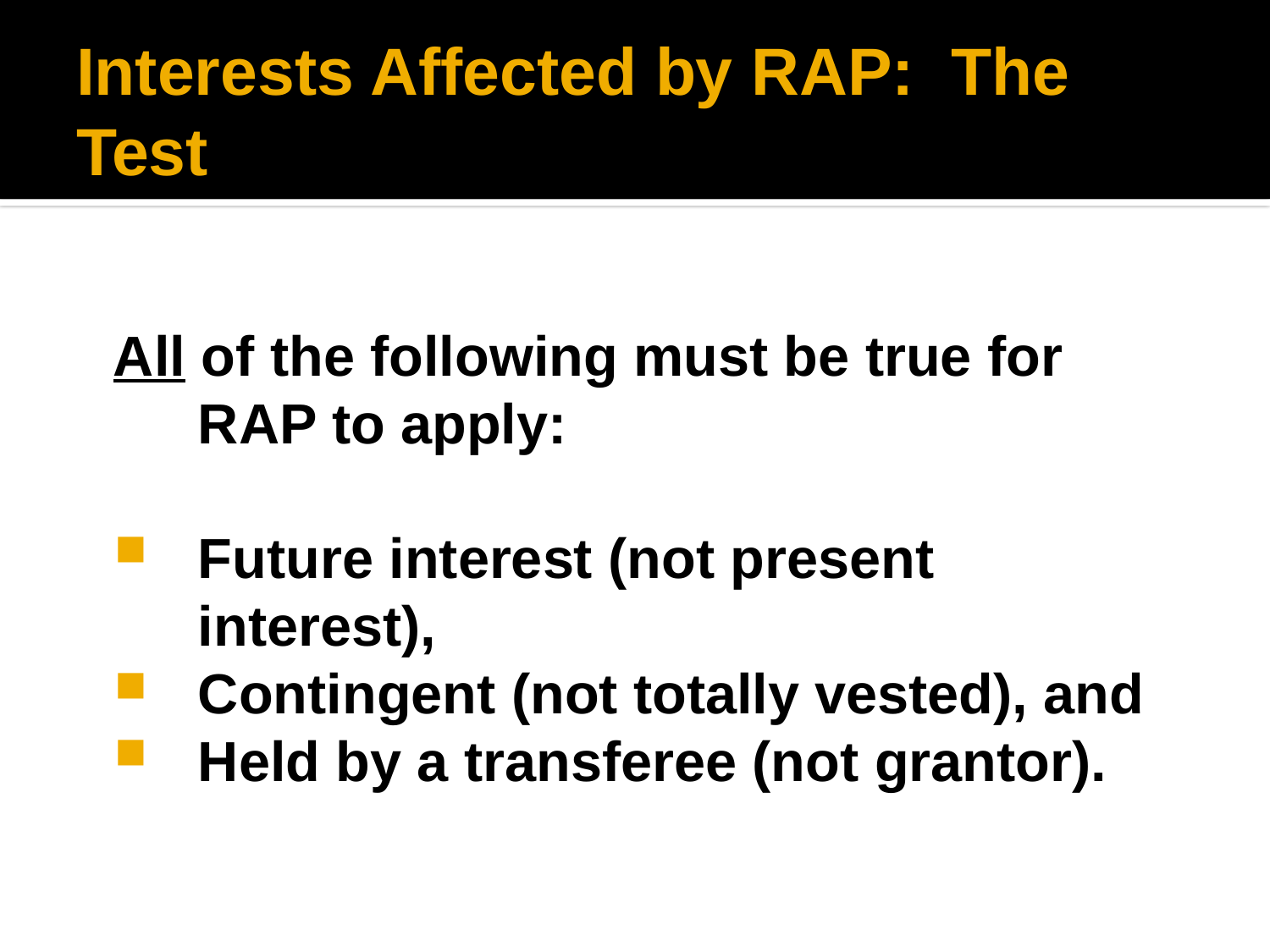

# Interests Affected by RAP:  The Test
All of the following must be true for RAP to apply:
Future interest (not present interest),
Contingent (not totally vested), and
Held by a transferee (not grantor).